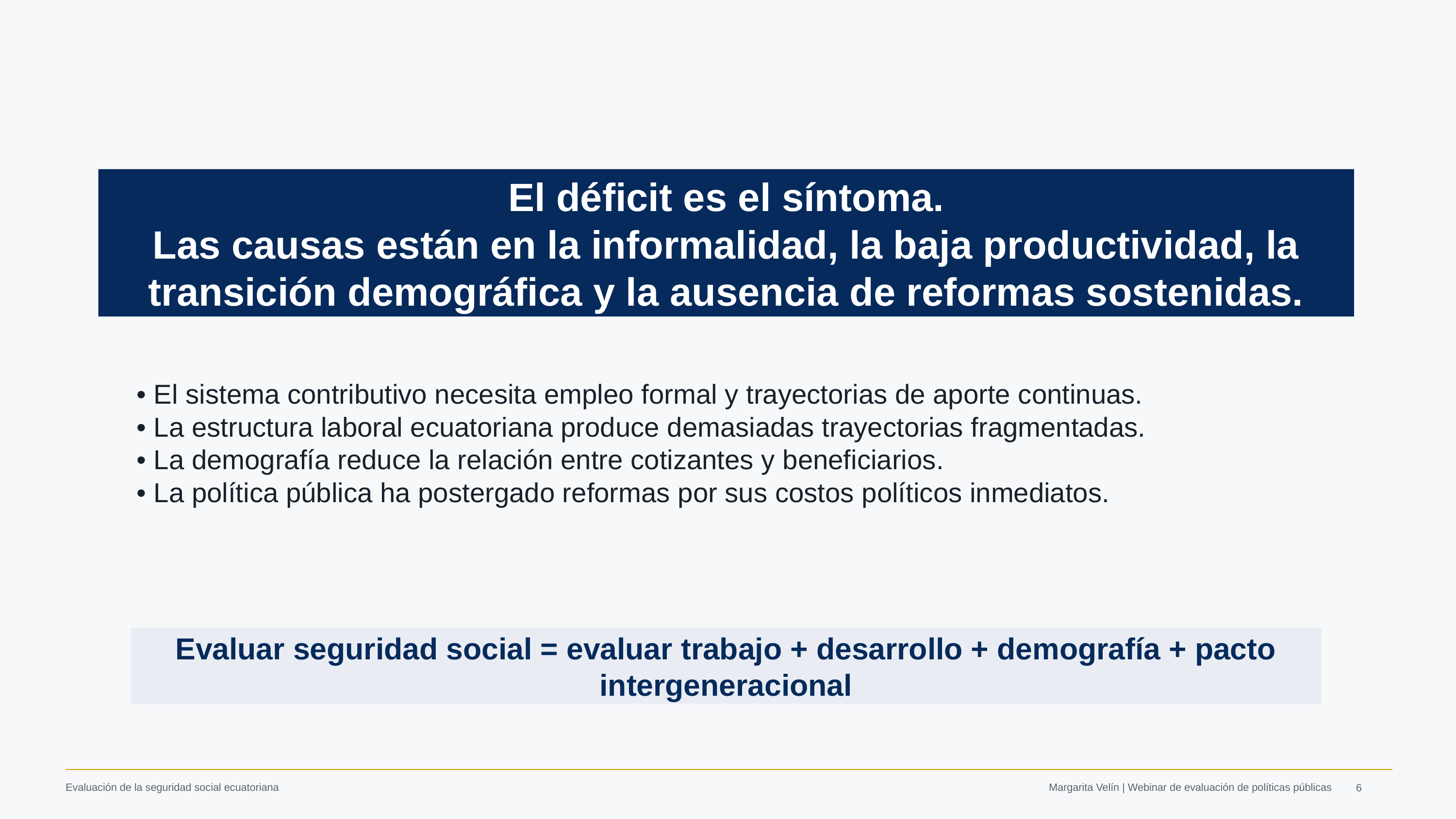

El déficit es el síntoma.
Las causas están en la informalidad, la baja productividad, la transición demográfica y la ausencia de reformas sostenidas.
• El sistema contributivo necesita empleo formal y trayectorias de aporte continuas.
• La estructura laboral ecuatoriana produce demasiadas trayectorias fragmentadas.
• La demografía reduce la relación entre cotizantes y beneficiarios.
• La política pública ha postergado reformas por sus costos políticos inmediatos.
Evaluar seguridad social = evaluar trabajo + desarrollo + demografía + pacto intergeneracional
Margarita Velín | Webinar de evaluación de políticas públicas
6